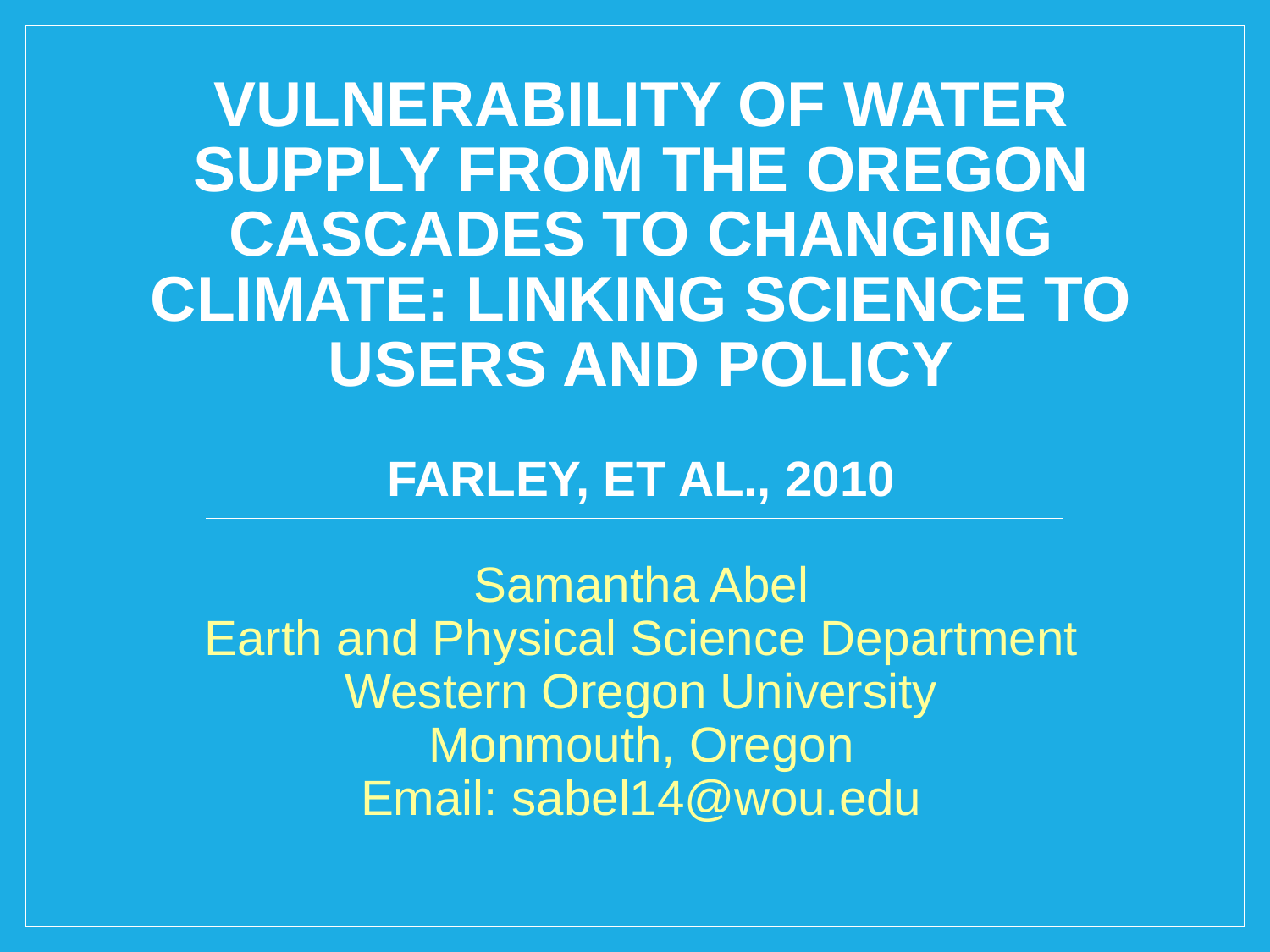

# Vulnerability of water supply from the Oregon Cascades to changing climate: Linking science to users and policy Farley, et al., 2010
Samantha Abel
Earth and Physical Science Department
Western Oregon University
Monmouth, Oregon
Email: sabel14@wou.edu